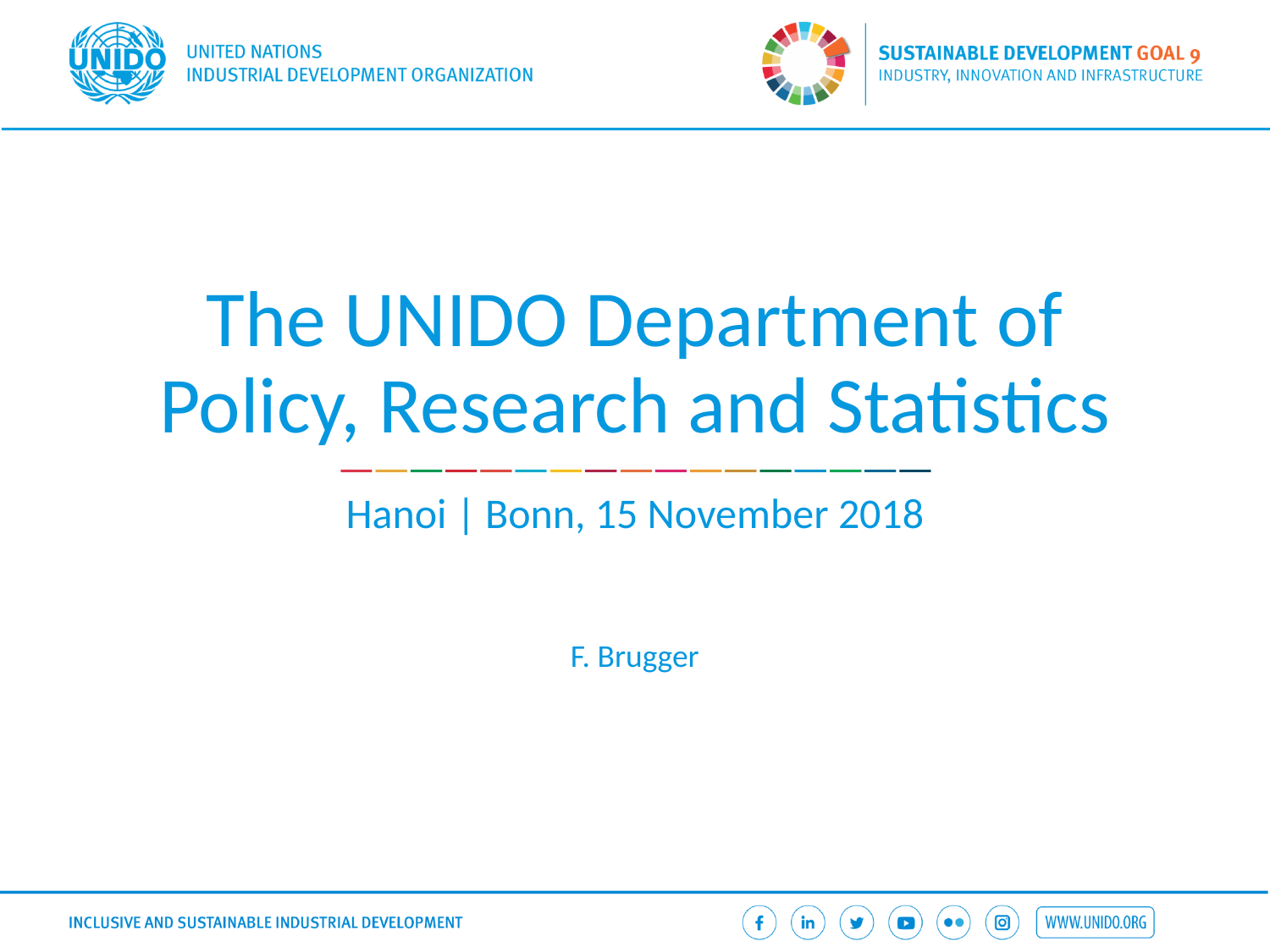

# The UNIDO Department of Policy, Research and Statistics
Hanoi | Bonn, 15 November 2018
F. Brugger